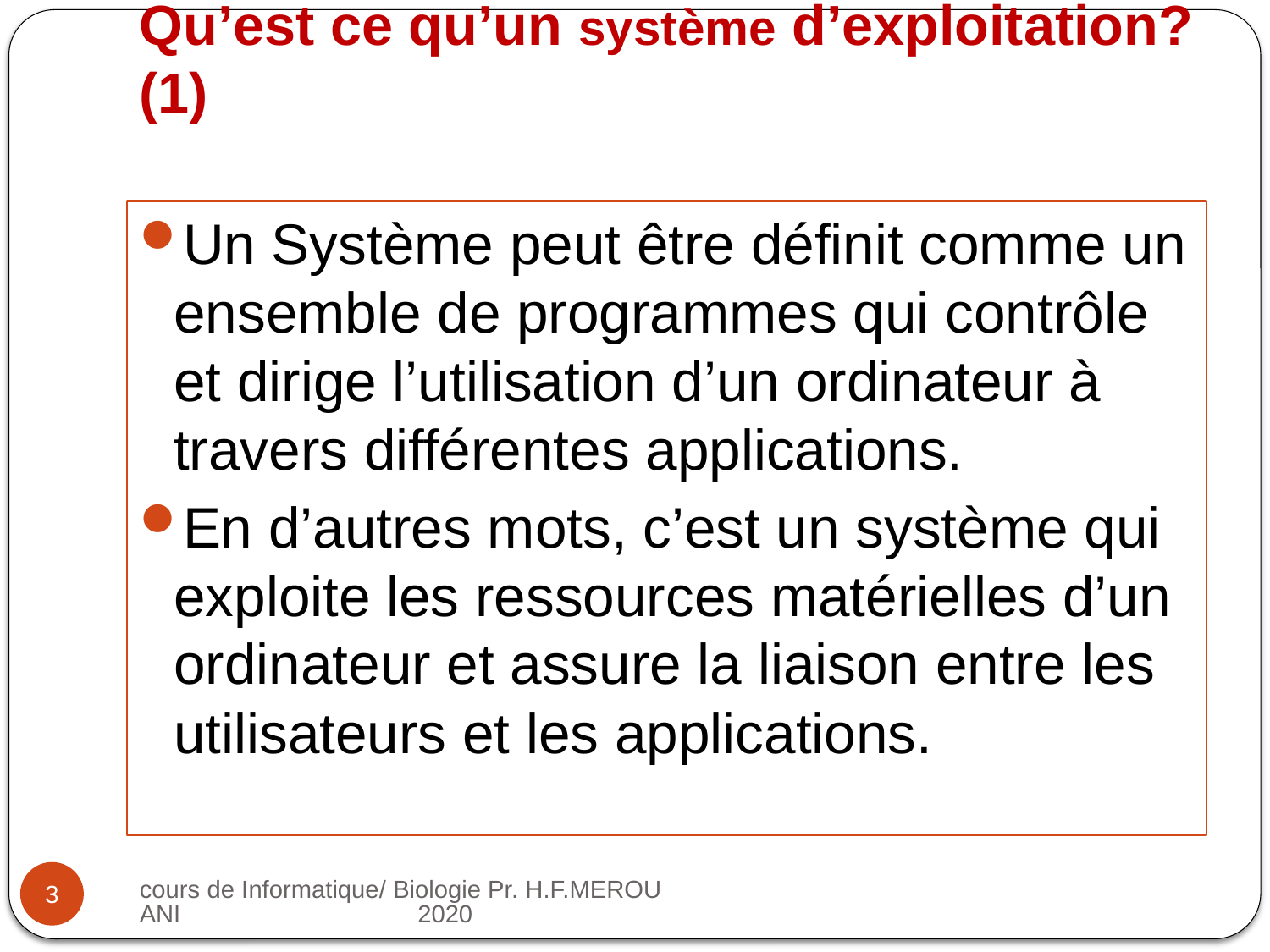

# Qu’est ce qu’un système d’exploitation?(1)
Un Système peut être définit comme un ensemble de programmes qui contrôle et dirige l’utilisation d’un ordinateur à travers différentes applications.
En d’autres mots, c’est un système qui exploite les ressources matérielles d’un ordinateur et assure la liaison entre les utilisateurs et les applications.

cours de Informatique/ Biologie Pr. H.F.MEROUANI                                  2020
3